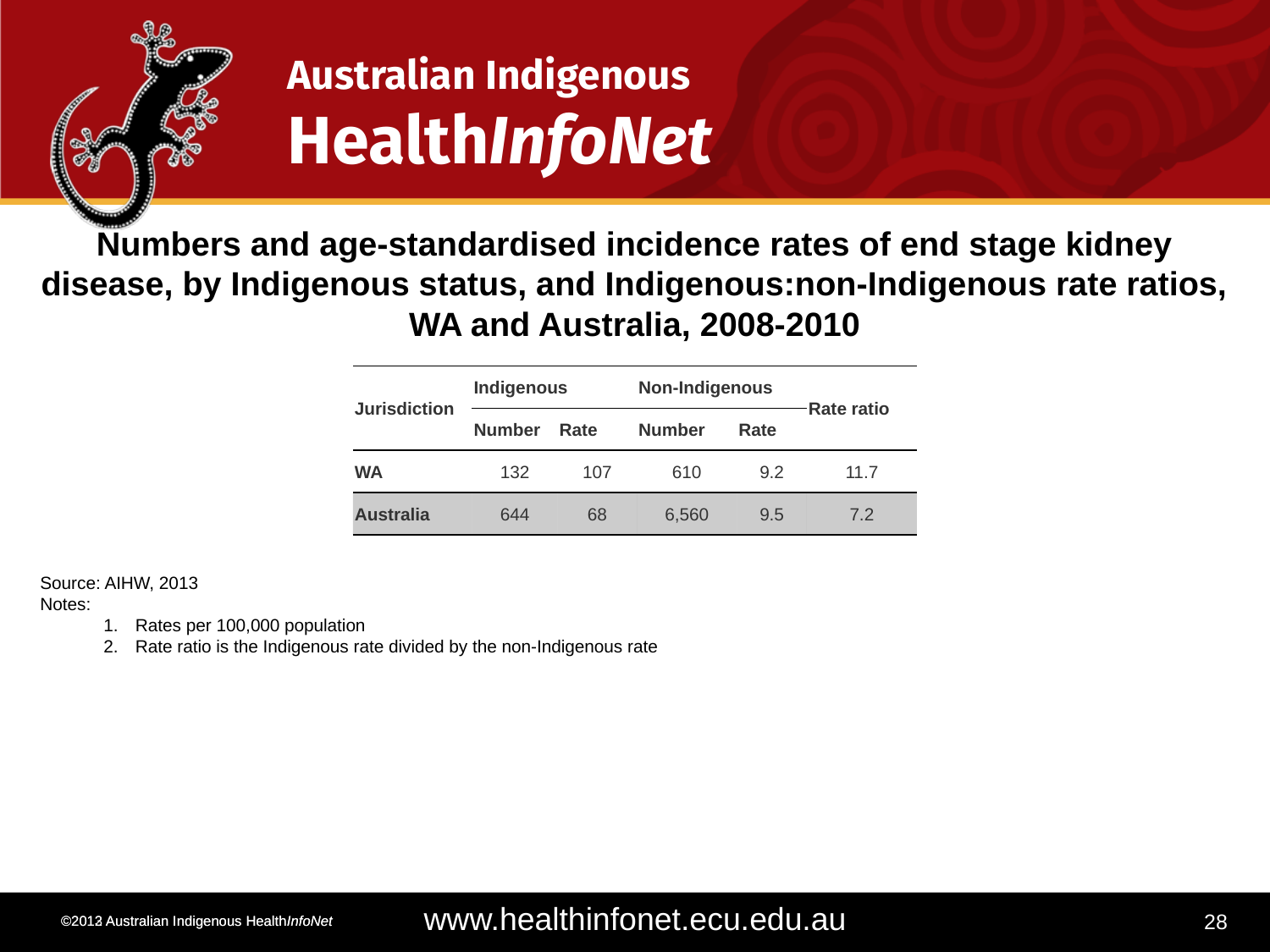

Numbers and age-standardised incidence rates of end stage kidney disease, by Indigenous status, and Indigenous:non-Indigenous rate ratios, WA and Australia, 2008-2010
| Jurisdiction | Indigenous |  | Non-Indigenous |  | Rate ratio |
| --- | --- | --- | --- | --- | --- |
|  | Number | Rate | Number | Rate |  |
| WA | 132 | 107 | 610 | 9.2 | 11.7 |
| Australia | 644 | 68 | 6,560 | 9.5 | 7.2 |
Source: AIHW, 2013
Notes:
Rates per 100,000 population
Rate ratio is the Indigenous rate divided by the non-Indigenous rate